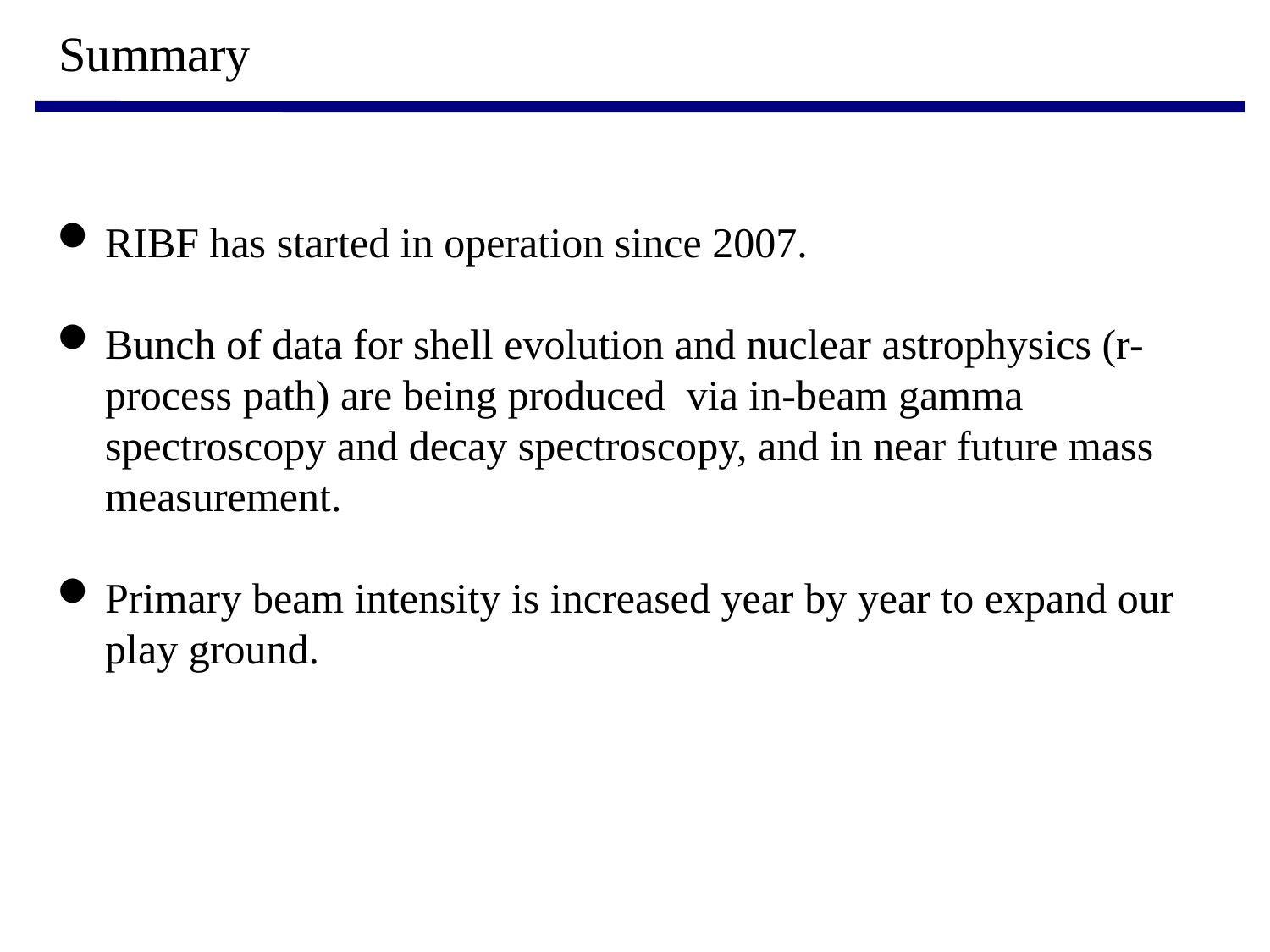

Summary

RIBF has started in operation since 2007.

Bunch of data for shell evolution and nuclear astrophysics (r-process path) are being produced  via in-beam gamma spectroscopy and decay spectroscopy, and in near future mass measurement.

Primary beam intensity is increased year by year to expand our play ground.